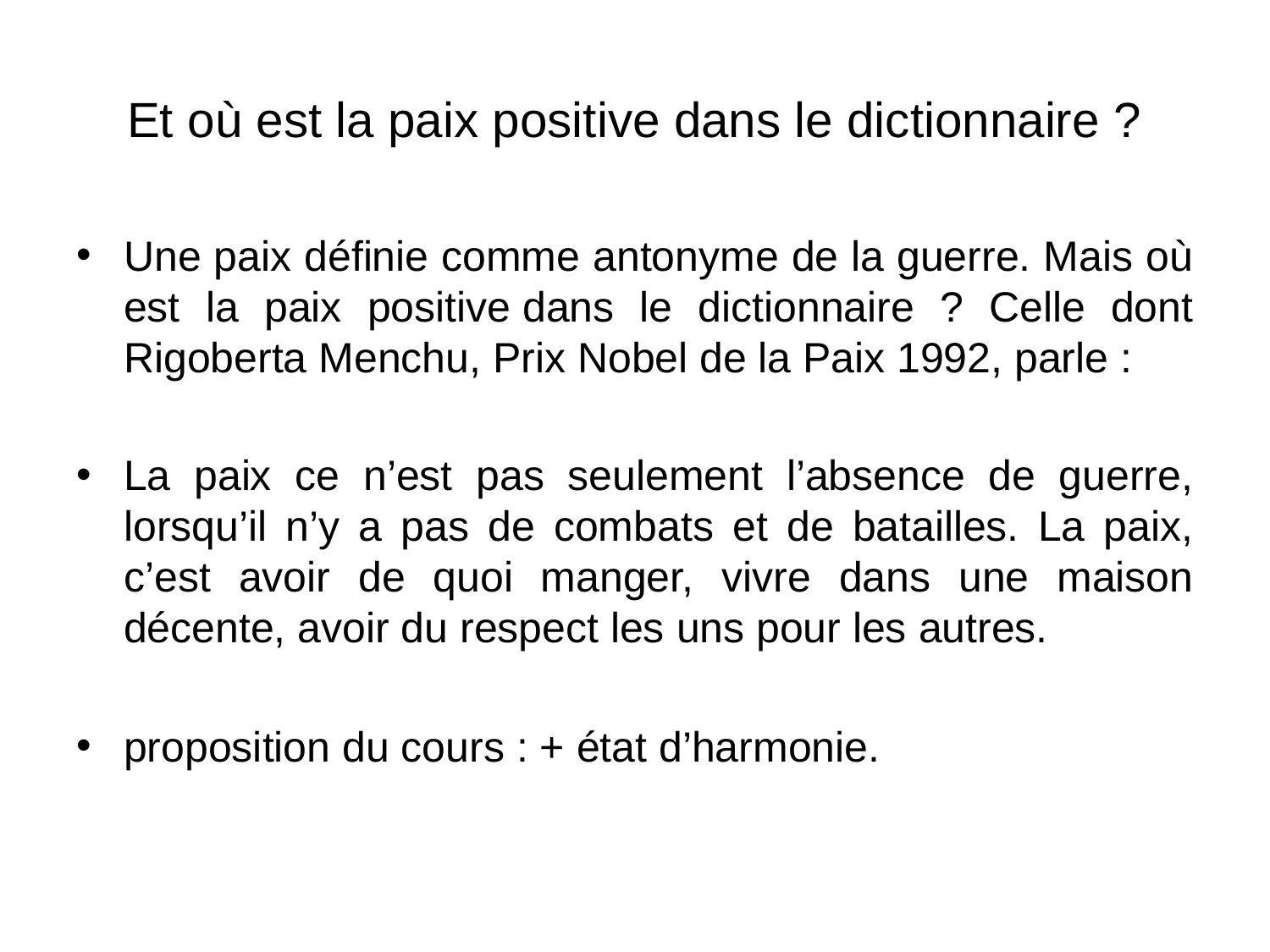

# Et où est la paix positive dans le dictionnaire ?
Une paix définie comme antonyme de la guerre. Mais où est la paix positive dans le dictionnaire ? Celle dont Rigoberta Menchu, Prix Nobel de la Paix 1992, parle :

La paix ce n’est pas seulement l’absence de guerre, lorsqu’il n’y a pas de combats et de batailles. La paix, c’est avoir de quoi manger, vivre dans une maison décente, avoir du respect les uns pour les autres.

proposition du cours : + état d’harmonie.